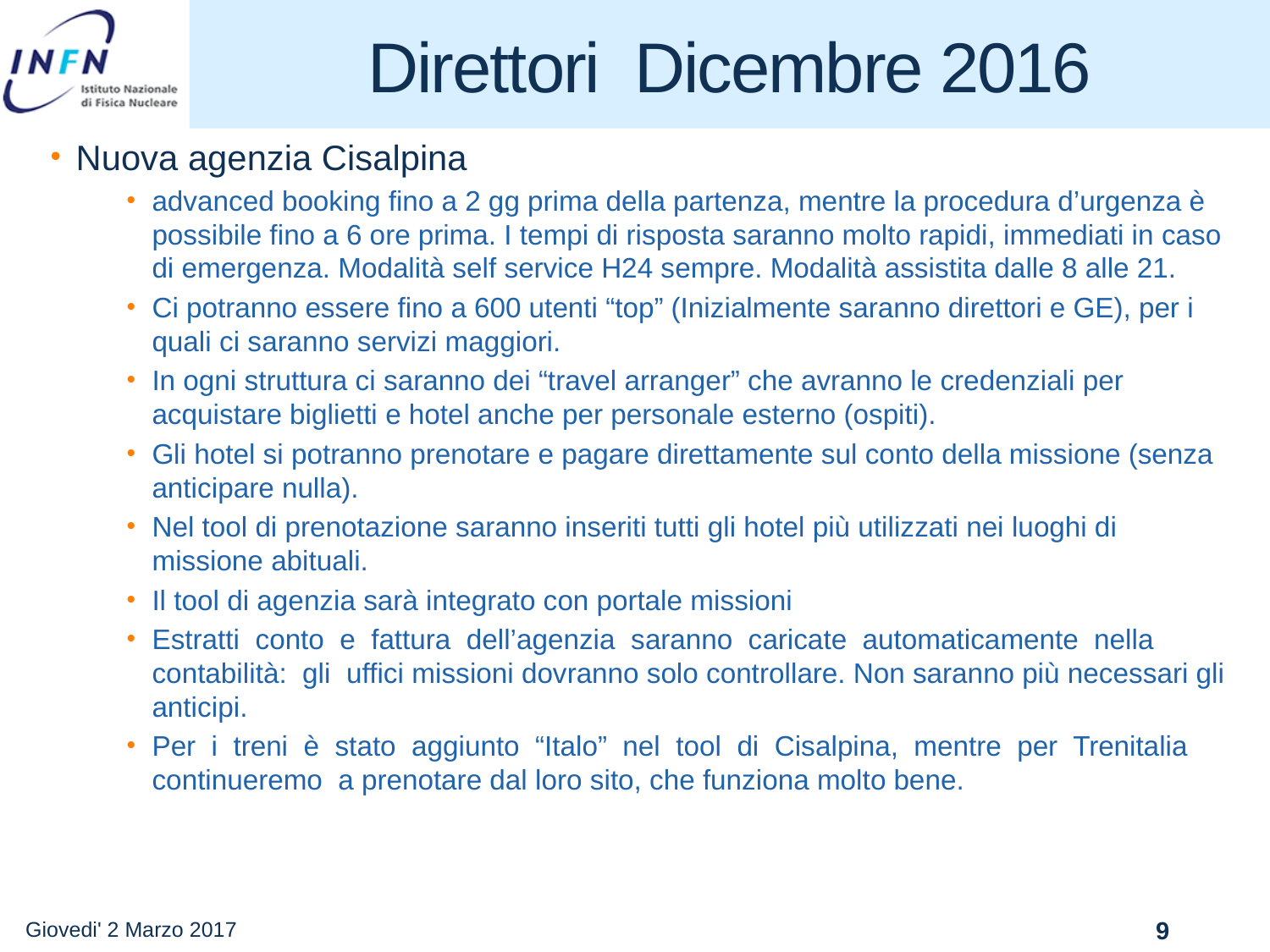

# Direttori  Dicembre 2016
Nuova agenzia Cisalpina
advanced booking fino a 2 gg prima della partenza, mentre la procedura d’urgenza è possibile fino a 6 ore prima. I tempi di risposta saranno molto rapidi, immediati in caso di emergenza. Modalità self service H24 sempre. Modalità assistita dalle 8 alle 21.
Ci potranno essere fino a 600 utenti “top” (Inizialmente saranno direttori e GE), per i quali ci saranno servizi maggiori.
In ogni struttura ci saranno dei “travel arranger” che avranno le credenziali per acquistare biglietti e hotel anche per personale esterno (ospiti).
Gli hotel si potranno prenotare e pagare direttamente sul conto della missione (senza anticipare nulla).
Nel tool di prenotazione saranno inseriti tutti gli hotel più utilizzati nei luoghi di missione abituali.
Il tool di agenzia sarà integrato con portale missioni
Estratti  conto  e  fattura  dell’agenzia  saranno  caricate  automaticamente  nella  contabilità:  gli  uffici missioni dovranno solo controllare. Non saranno più necessari gli anticipi.
Per  i  treni  è  stato  aggiunto  “Italo”  nel  tool  di  Cisalpina,  mentre  per  Trenitalia  continueremo  a prenotare dal loro sito, che funziona molto bene.

Giovedi' 2 Marzo 2017
9